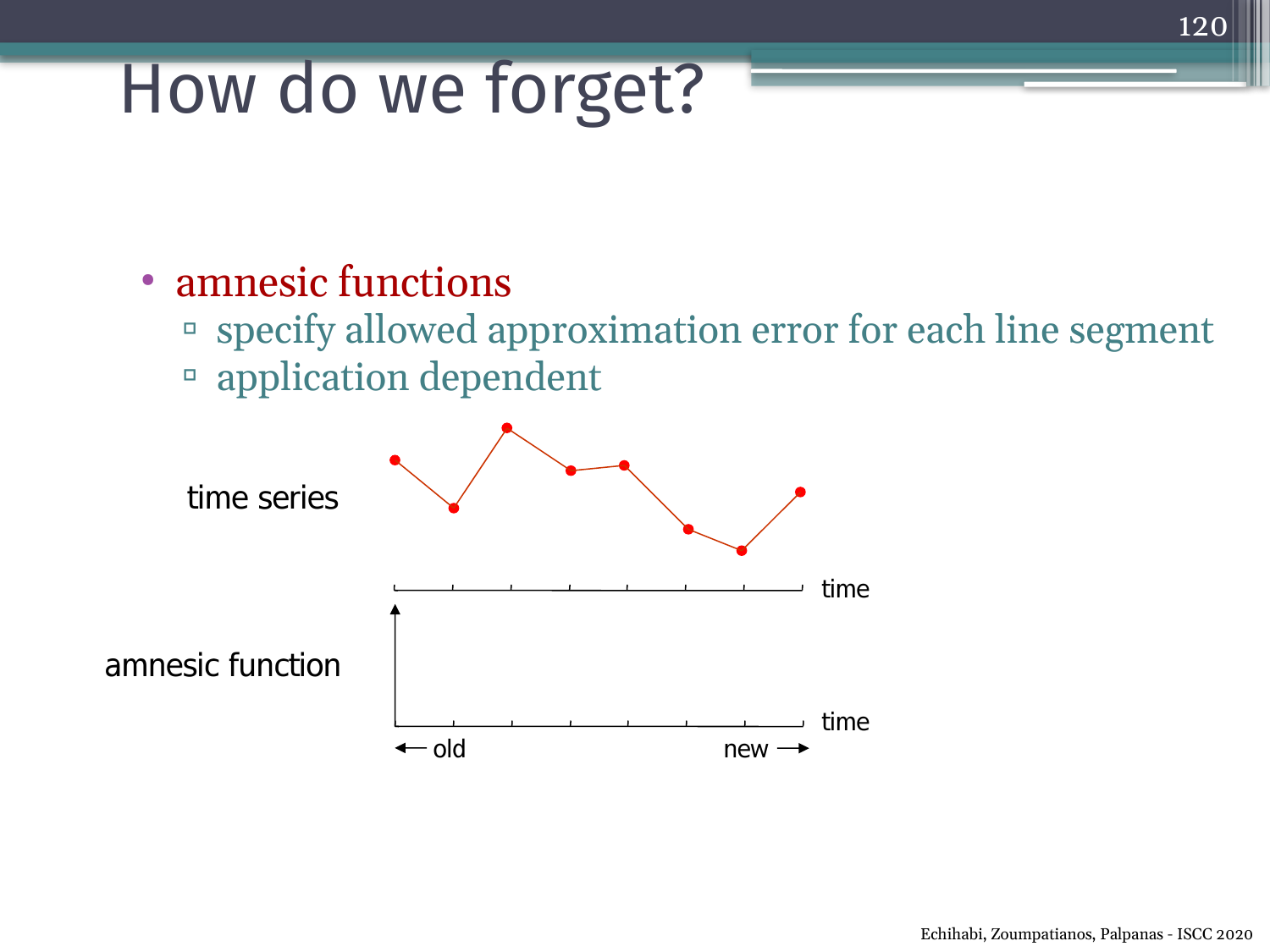

120
# How do we forget?
amnesic functions
specify allowed approximation error for each line segment
application dependent

time series

time

amnesic function
time

old
new

Echihabi, Zoumpatianos, Palpanas - ISCC 2020